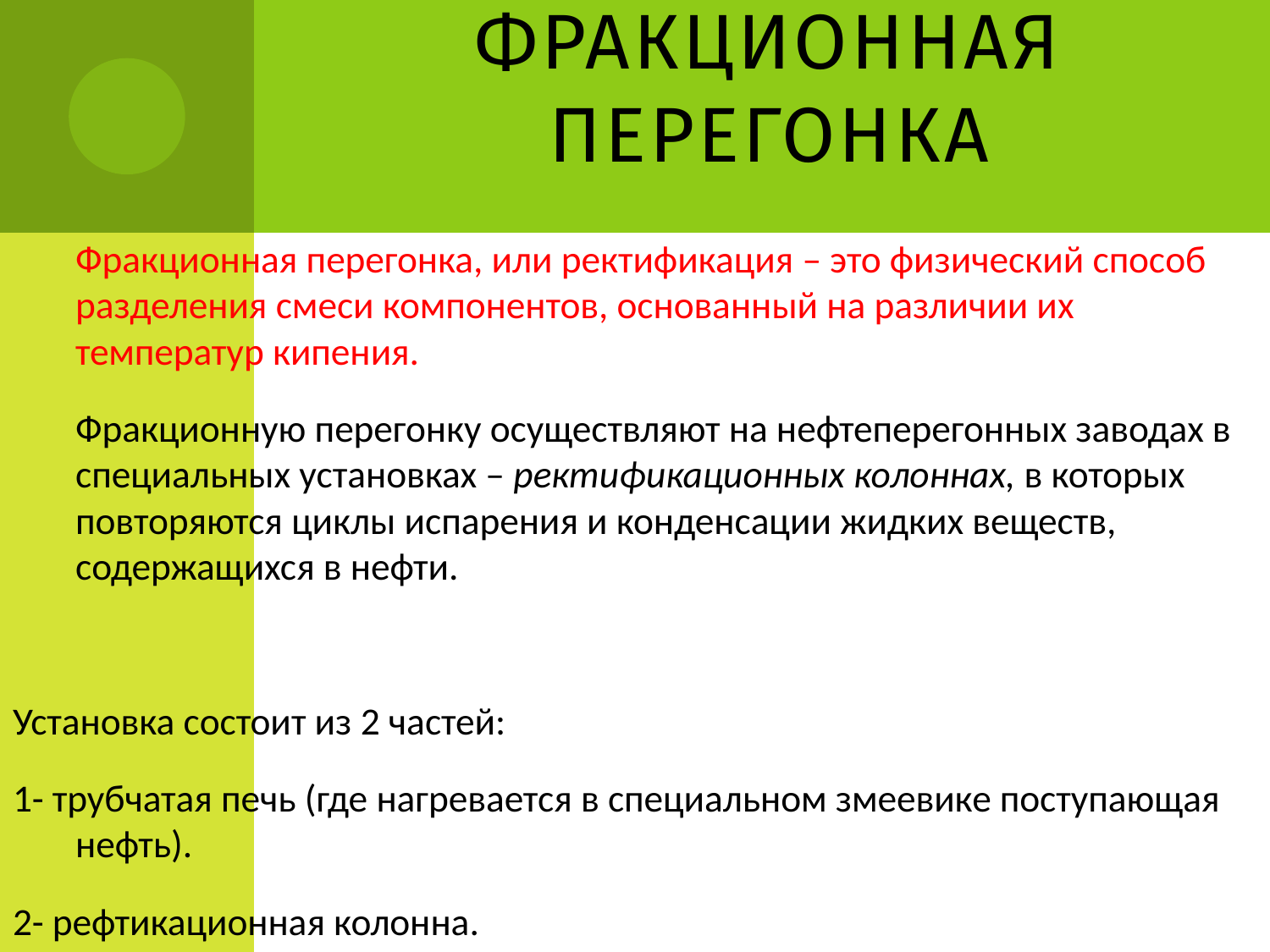

# Фракционная перегонка
	Фракционная перегонка, или ректификация – это физический способ разделения смеси компонентов, основанный на различии их температур кипения.
	Фракционную перегонку осуществляют на нефтеперегонных заводах в специальных установках – ректификационных колоннах, в которых повторяются циклы испарения и конденсации жидких веществ, содержащихся в нефти.

Установка состоит из 2 частей:
1- трубчатая печь (где нагревается в специальном змеевике поступающая нефть).
2- рефтикационная колонна.